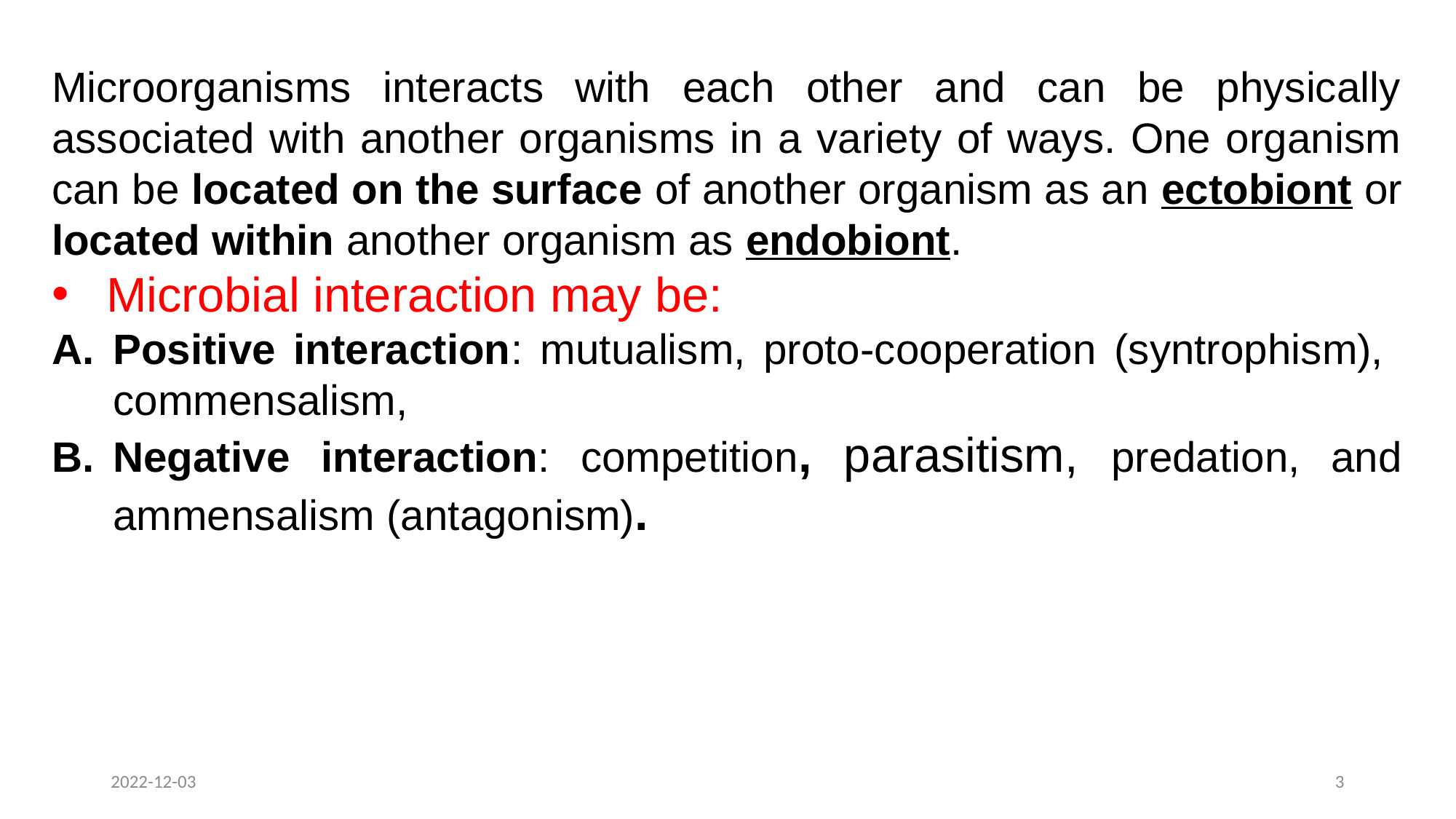

Microorganisms interacts with each other and can be physically associated with another organisms in a variety of ways. One organism can be located on the surface of another organism as an ectobiont or located within another organism as endobiont.
Microbial interaction may be:
Positive interaction: mutualism, proto-cooperation (syntrophism),  commensalism,
Negative interaction: competition, parasitism, predation, and ammensalism (antagonism).

2022-12-03
3